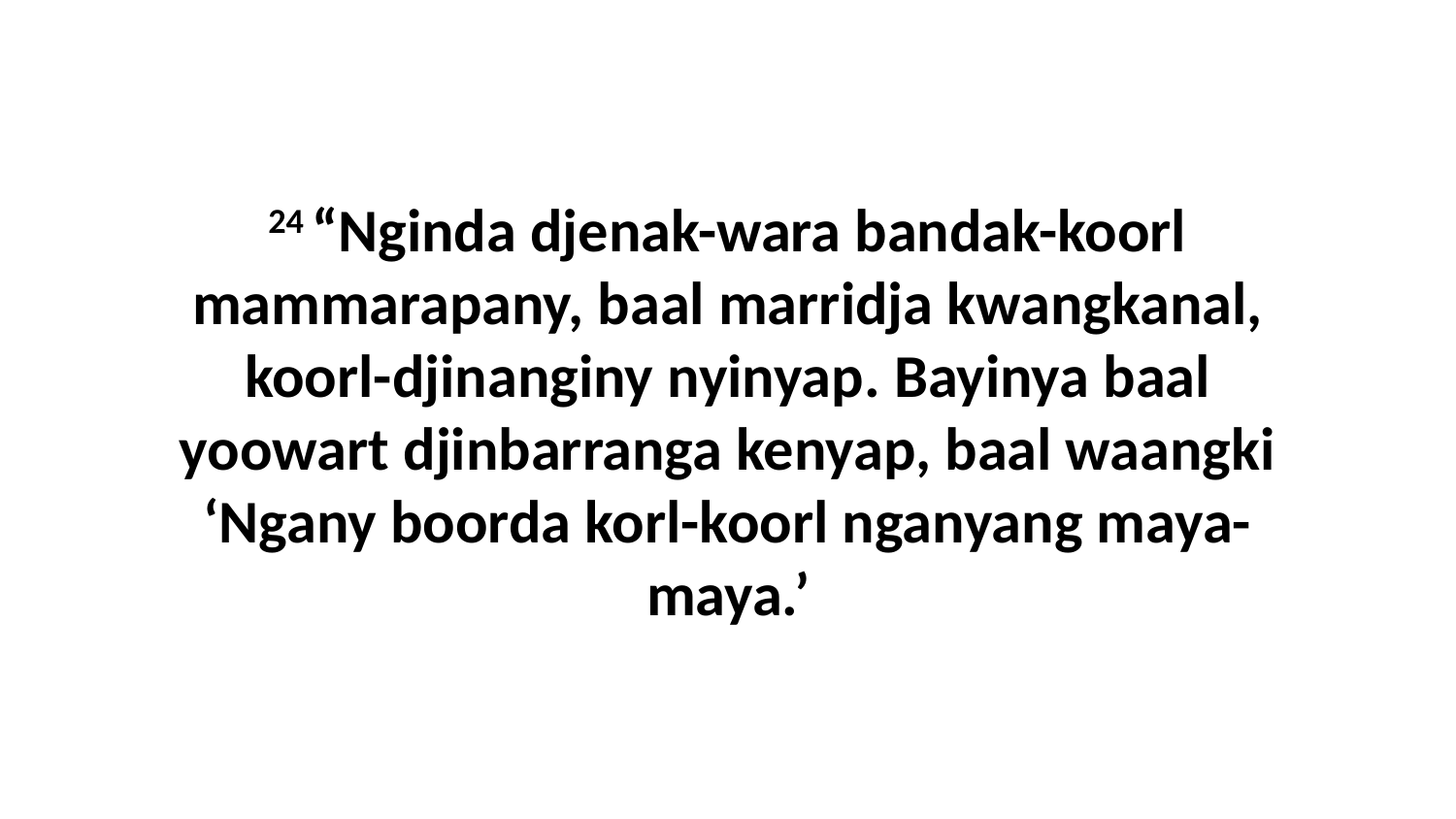

24 “Nginda djenak-wara bandak-koorl mammarapany, baal marridja kwangkanal, koorl-djinanginy nyinyap. Bayinya baal yoowart djinbarranga kenyap, baal waangki ‘Ngany boorda korl-koorl nganyang maya-maya.’